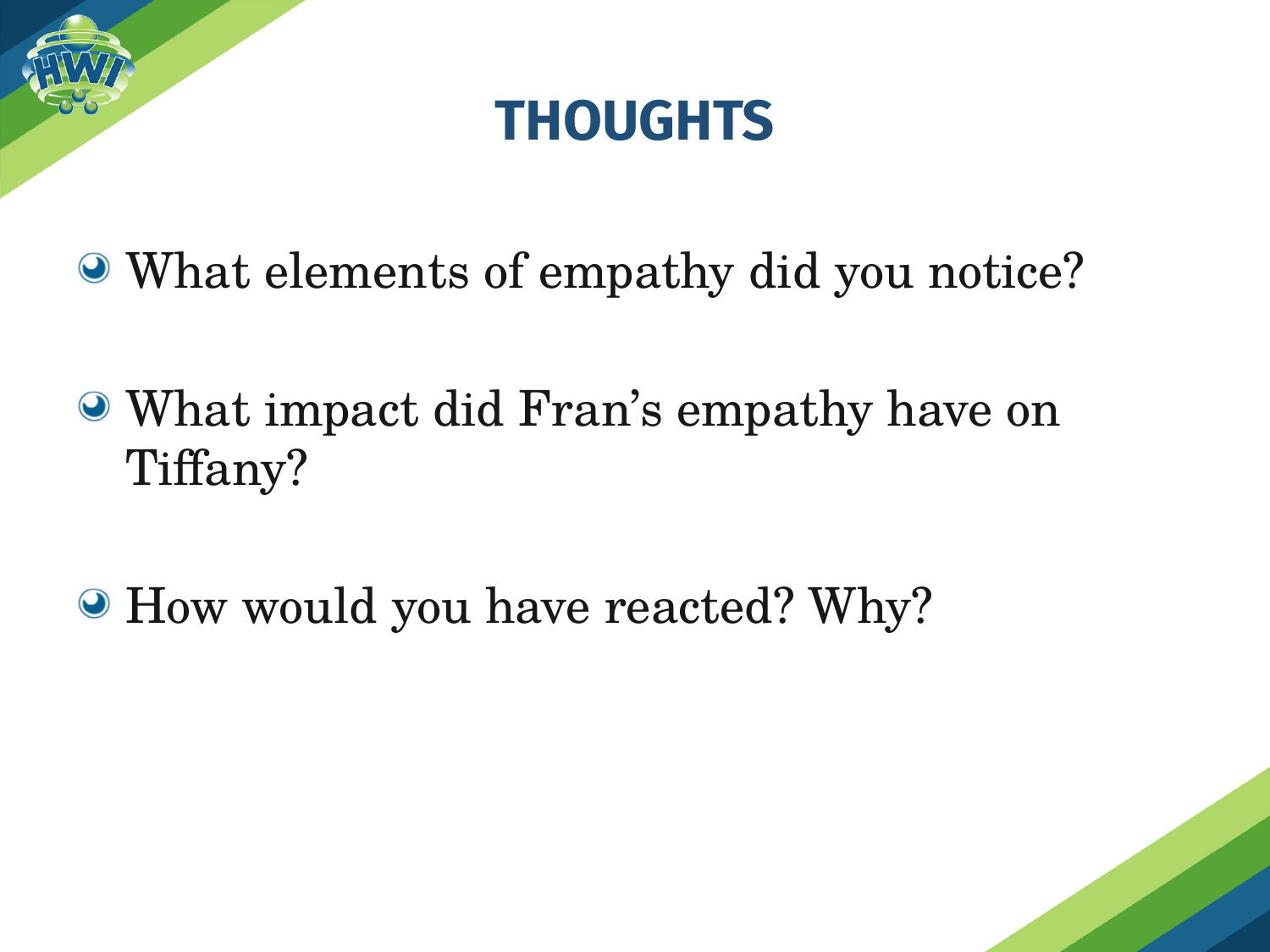

# Thoughts
What elements of empathy did you notice?

What impact did Fran’s empathy have on Tiffany?

How would you have reacted? Why?